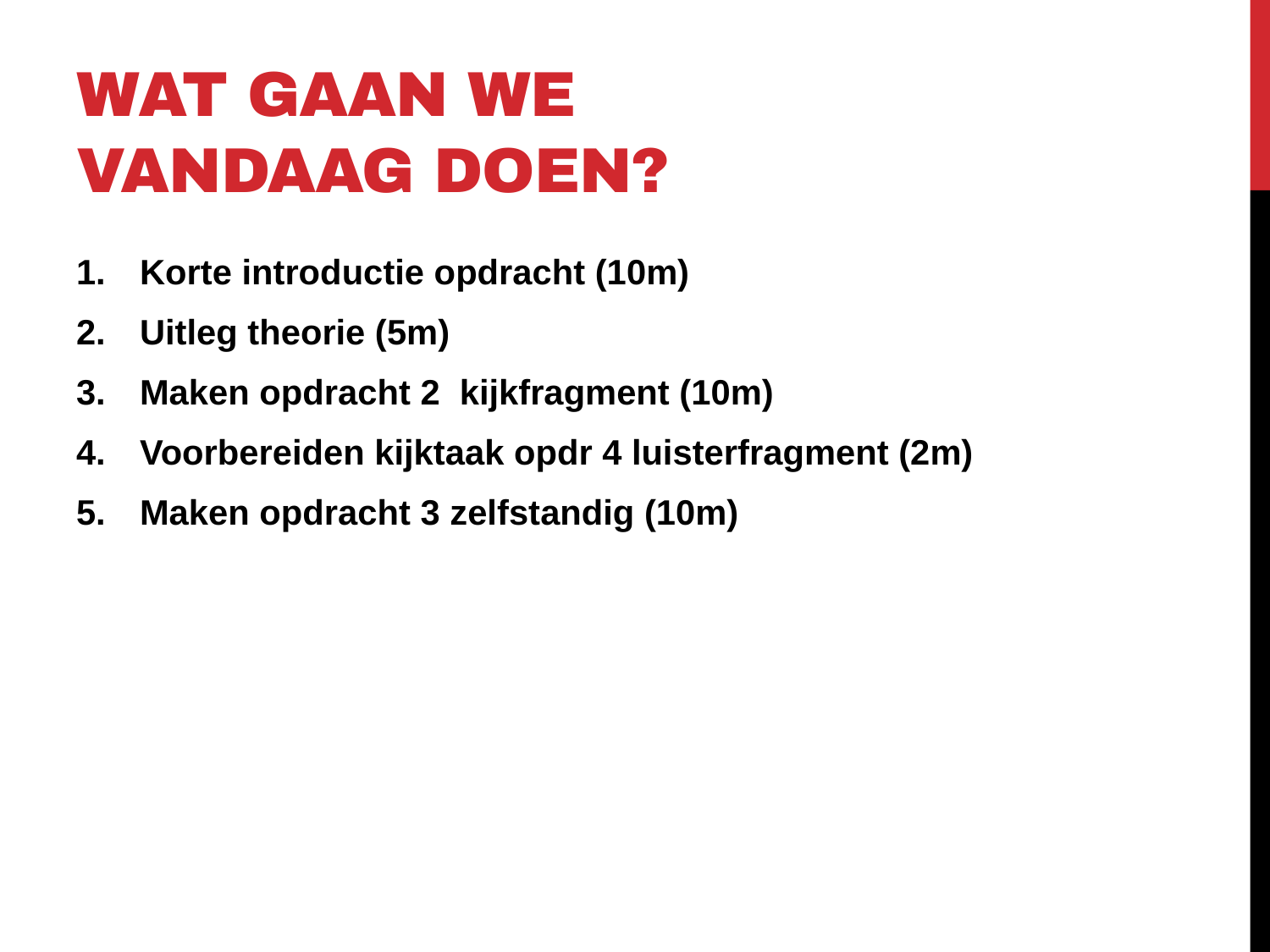

# Wat gaan we vandaag doen?
Korte introductie opdracht (10m)
Uitleg theorie (5m)
Maken opdracht 2  kijkfragment (10m)
Voorbereiden kijktaak opdr 4 luisterfragment (2m)
Maken opdracht 3 zelfstandig (10m)